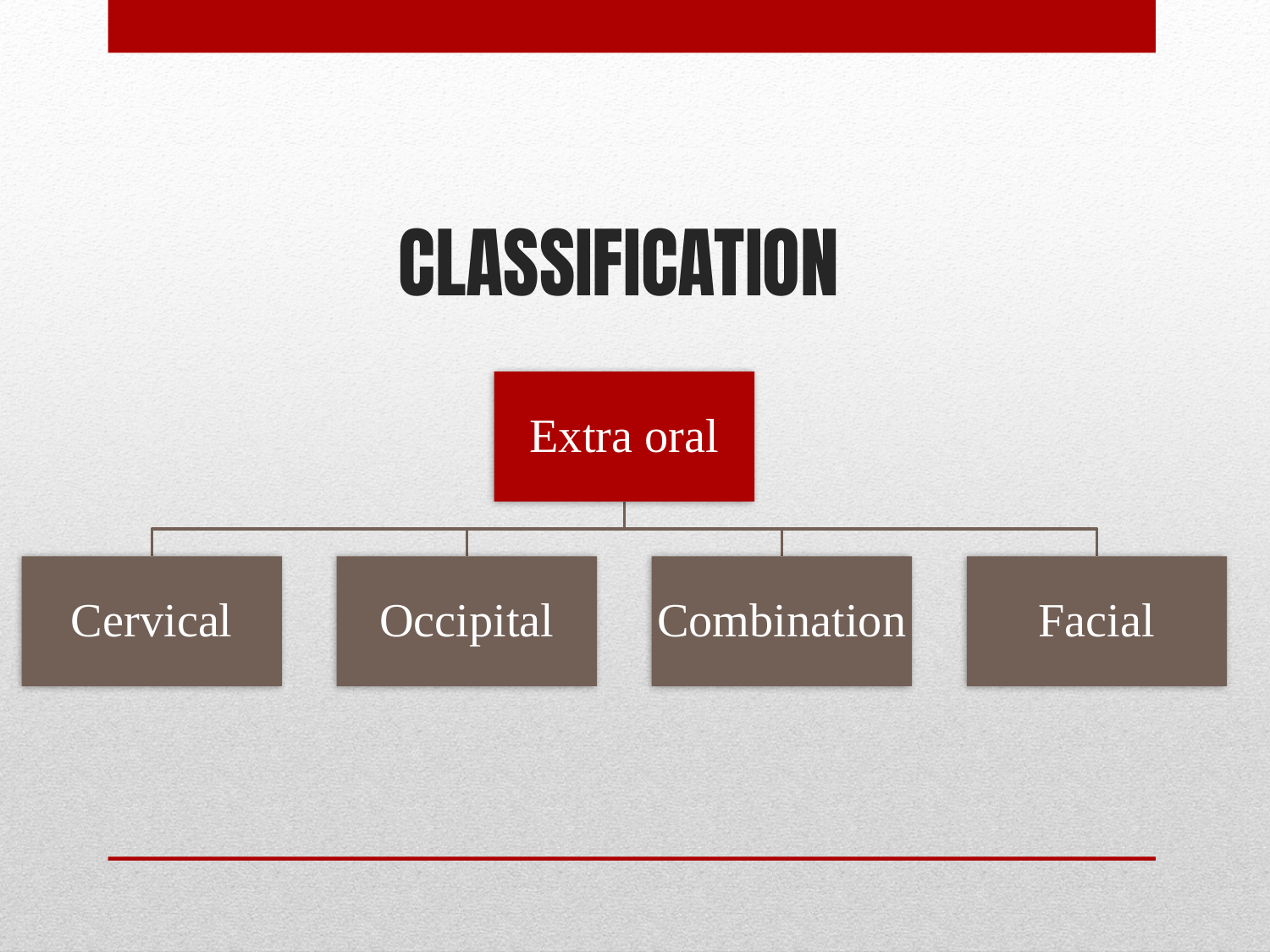

# CLASSIFICATION
Extra oral
Cervical
Occipital
Combination
Facial